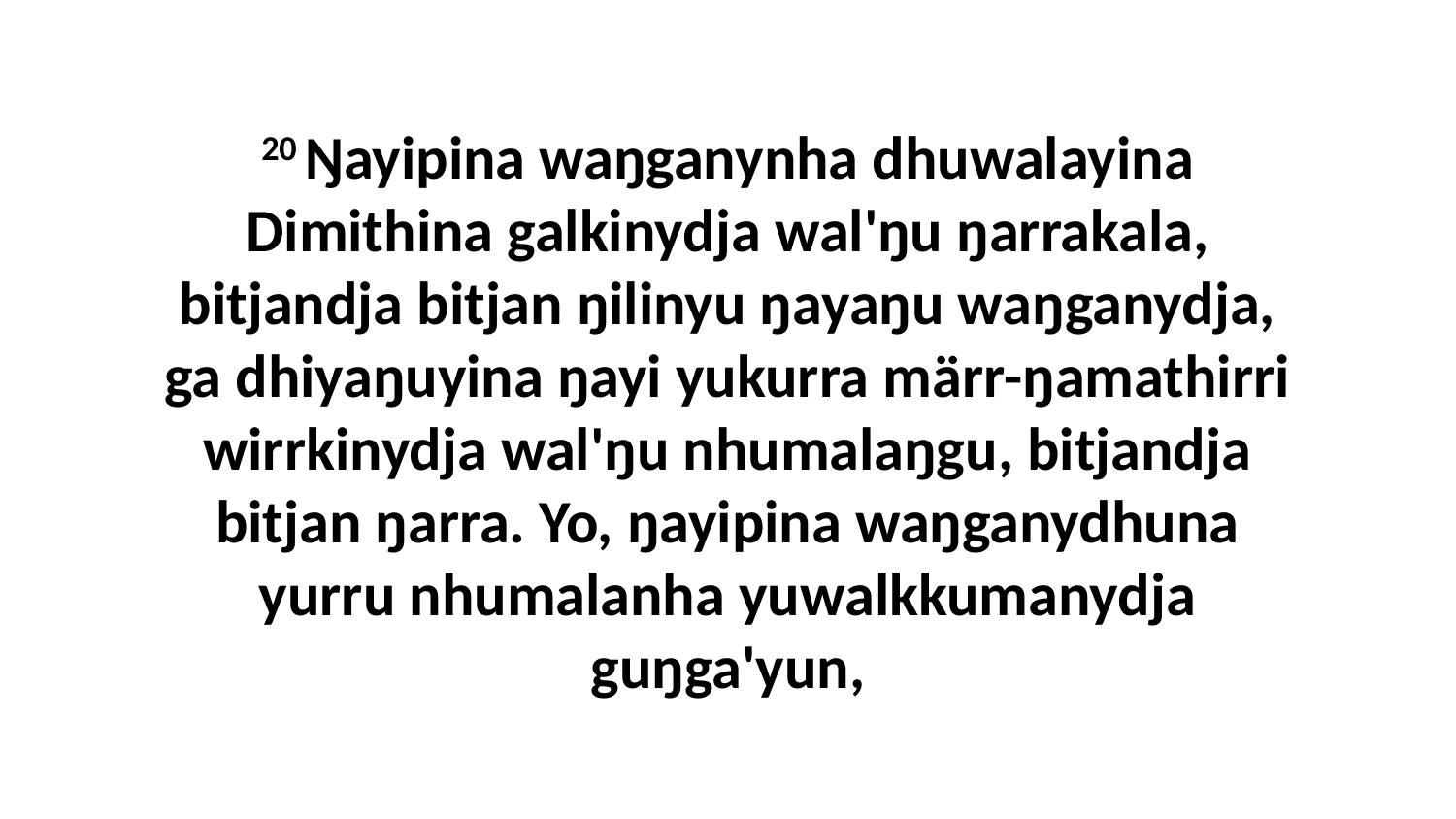

20 Ŋayipina waŋganynha dhuwalayina Dimithina galkinydja wal'ŋu ŋarrakala, bitjandja bitjan ŋilinyu ŋayaŋu waŋganydja, ga dhiyaŋuyina ŋayi yukurra märr-ŋamathirri wirrkinydja wal'ŋu nhumalaŋgu, bitjandja bitjan ŋarra. Yo, ŋayipina waŋganydhuna yurru nhumalanha yuwalkkumanydja guŋga'yun,